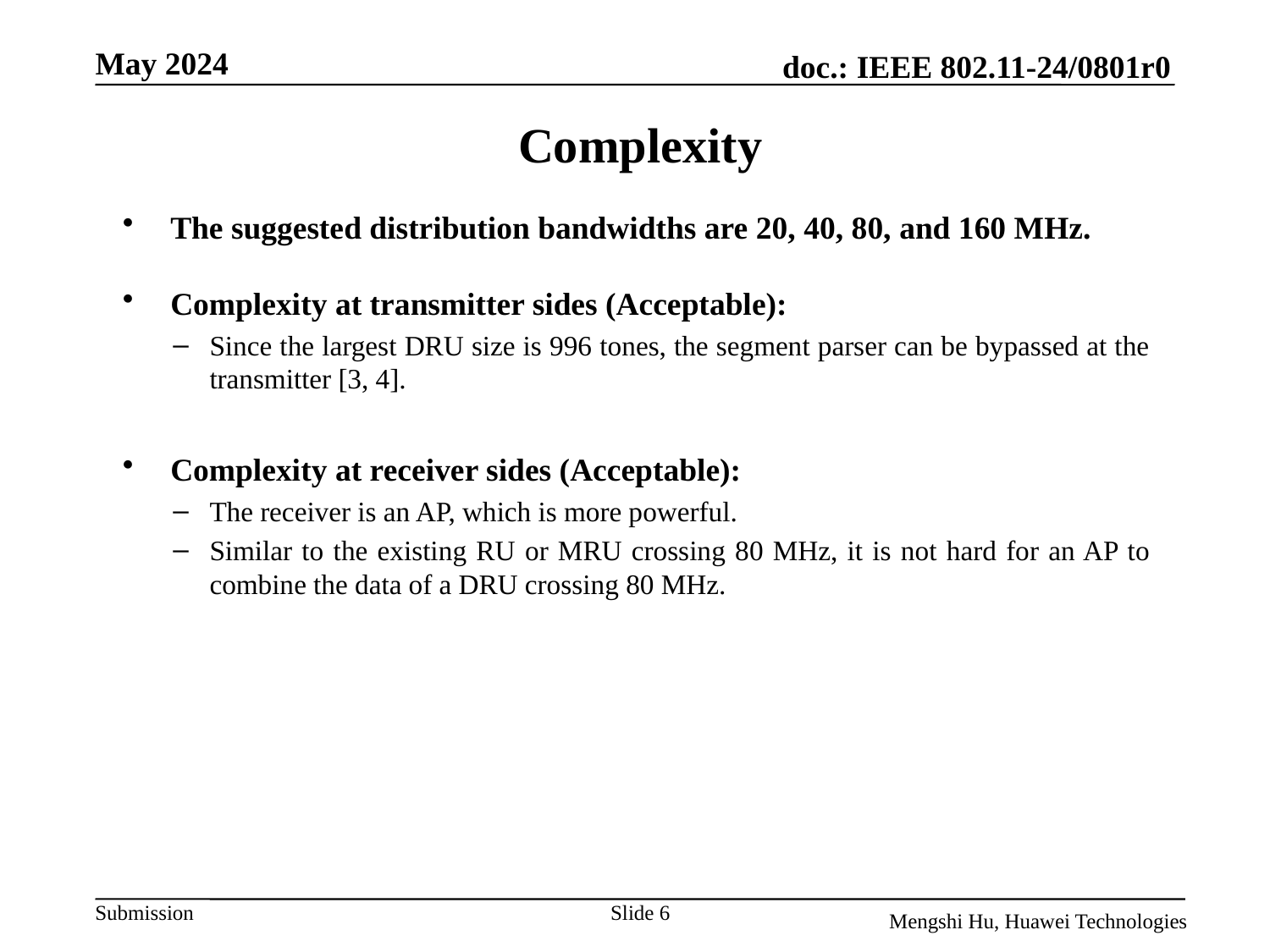

# Complexity
The suggested distribution bandwidths are 20, 40, 80, and 160 MHz.

Complexity at transmitter sides (Acceptable):
Since the largest DRU size is 996 tones, the segment parser can be bypassed at the transmitter [3, 4].

Complexity at receiver sides (Acceptable):
The receiver is an AP, which is more powerful.
Similar to the existing RU or MRU crossing 80 MHz, it is not hard for an AP to combine the data of a DRU crossing 80 MHz.

Slide 6